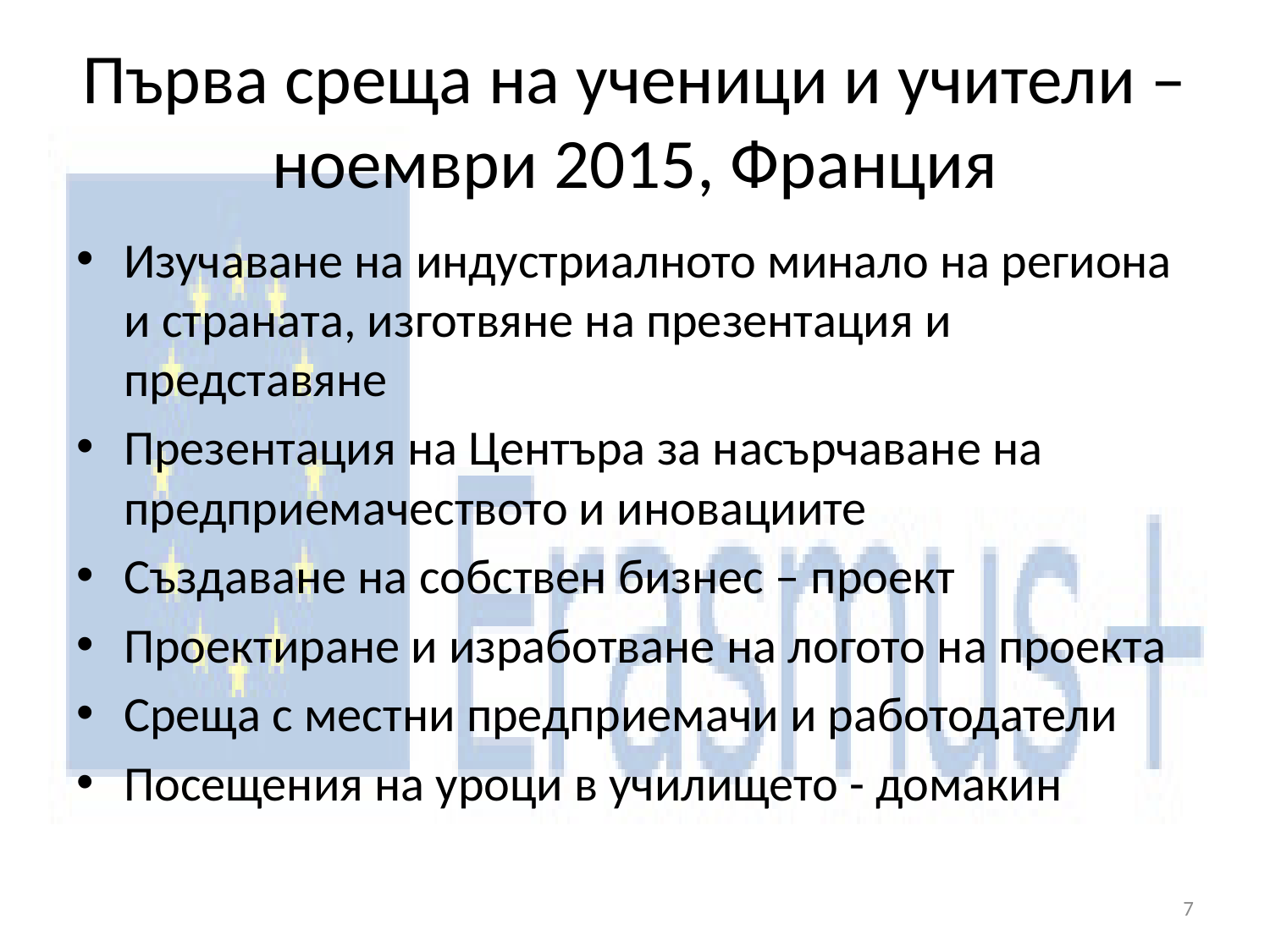

# Първа среща на ученици и учители – ноември 2015, Франция
Изучаване на индустриалното минало на региона и страната, изготвяне на презентация и представяне
Презентация на Центъра за насърчаване на предприемачеството и иновациите
Създаване на собствен бизнес – проект
Проектиране и изработване на логото на проекта
Среща с местни предприемачи и работодатели
Посещения на уроци в училището - домакин

7